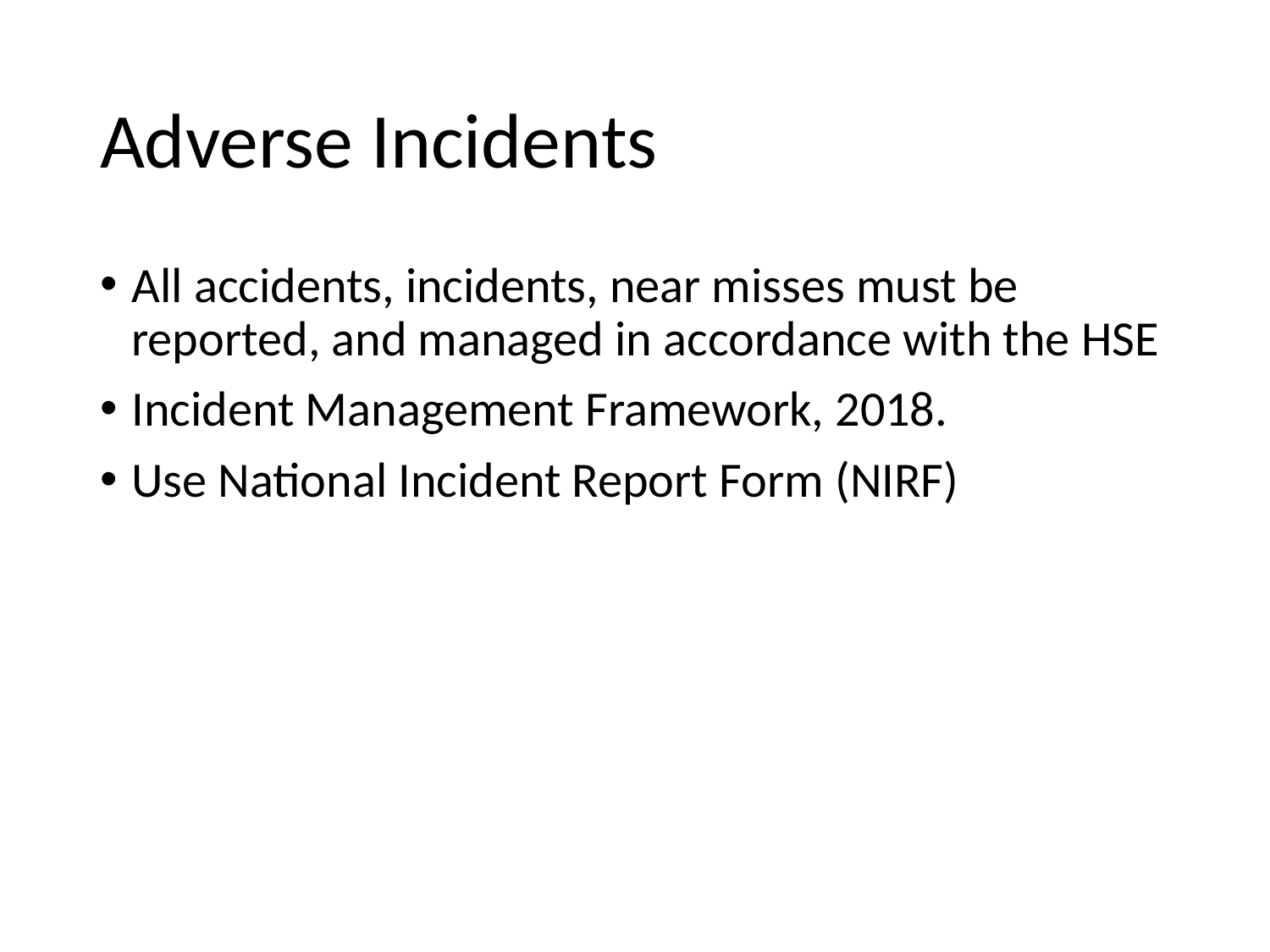

# Adverse Incidents
All accidents, incidents, near misses must be reported, and managed in accordance with the HSE
Incident Management Framework, 2018.
Use National Incident Report Form (NIRF)